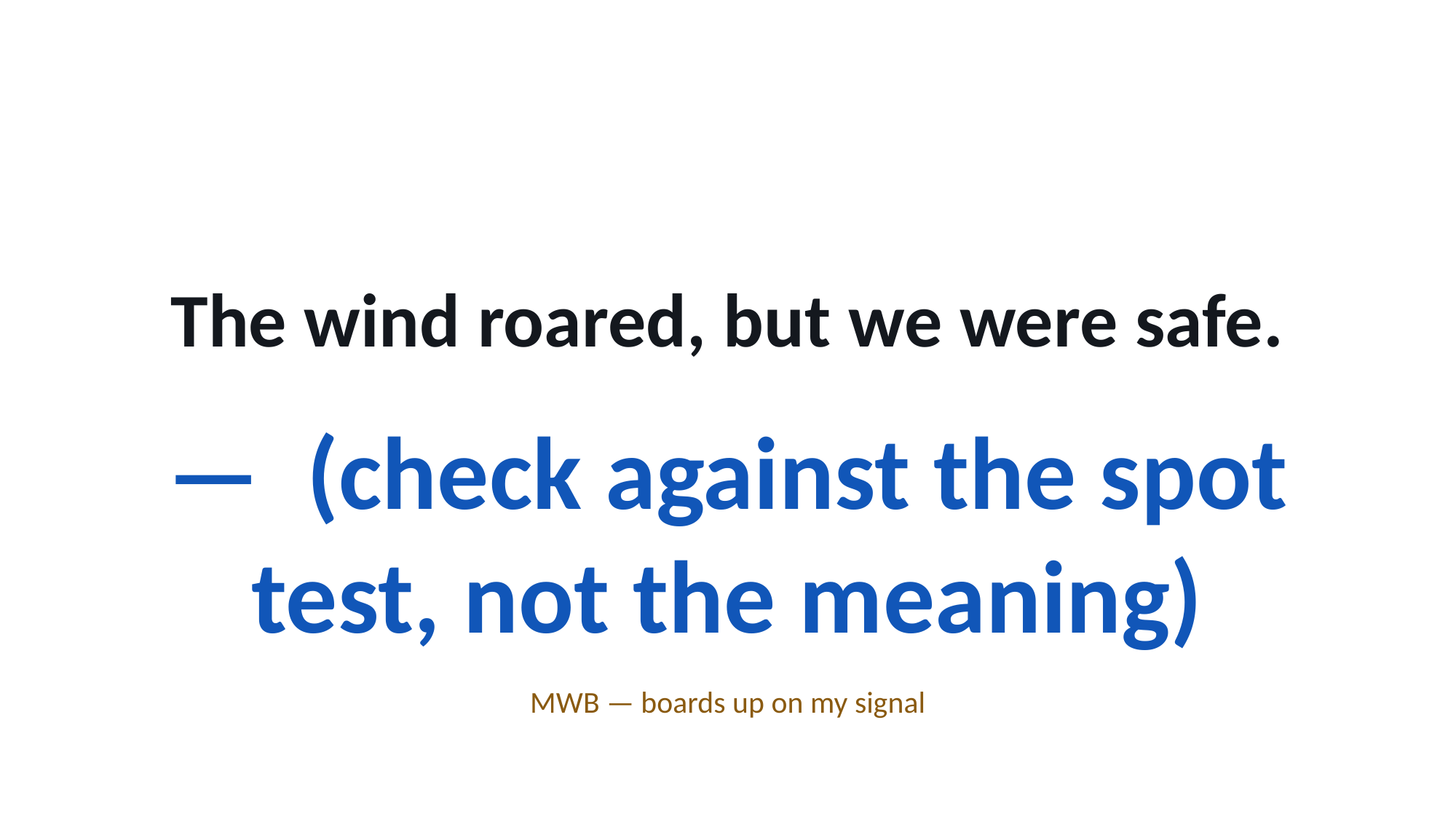

The wind roared, but we were safe.
—  (check against the spot test, not the meaning)
MWB — boards up on my signal